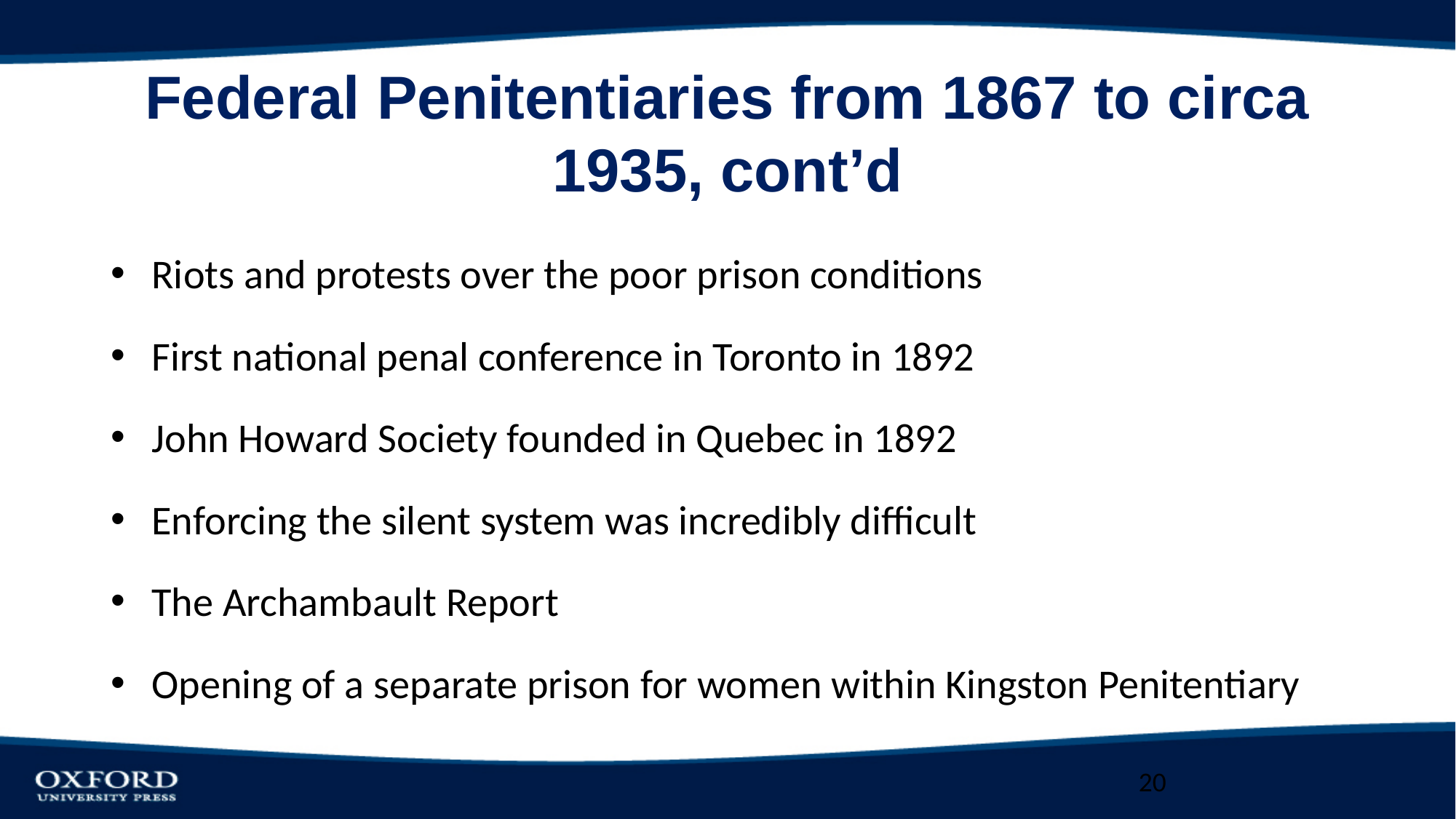

# Federal Penitentiaries from 1867 to circa 1935, cont’d
Riots and protests over the poor prison conditions
First national penal conference in Toronto in 1892
John Howard Society founded in Quebec in 1892
Enforcing the silent system was incredibly difficult
The Archambault Report
Opening of a separate prison for women within Kingston Penitentiary
20